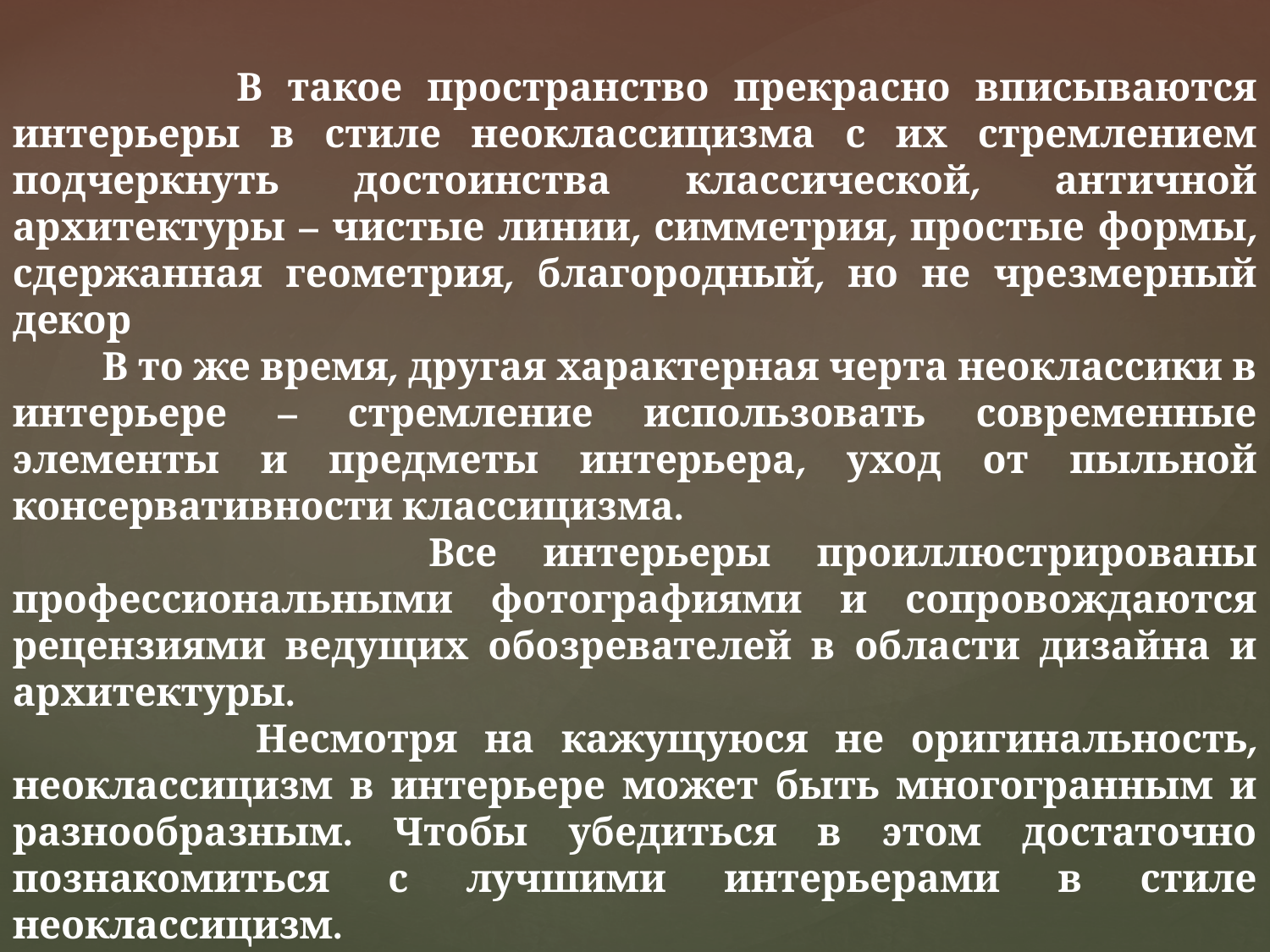

В такое пространство прекрасно вписываются интерьеры в стиле неоклассицизма с их стремлением подчеркнуть достоинства классической, античной архитектуры – чистые линии, симметрия, простые формы, сдержанная геометрия, благородный, но не чрезмерный декор
         В то же время, другая характерная черта неоклассики в интерьере – стремление использовать современные элементы и предметы интерьера, уход от пыльной консервативности классицизма.
         Все интерьеры проиллюстрированы профессиональными фотографиями и сопровождаются рецензиями ведущих обозревателей в области дизайна и архитектуры.
         Несмотря на кажущуюся не оригинальность, неоклассицизм в интерьере может быть многогранным и разнообразным. Чтобы убедиться в этом достаточно познакомиться с лучшими интерьерами в стиле неоклассицизм.